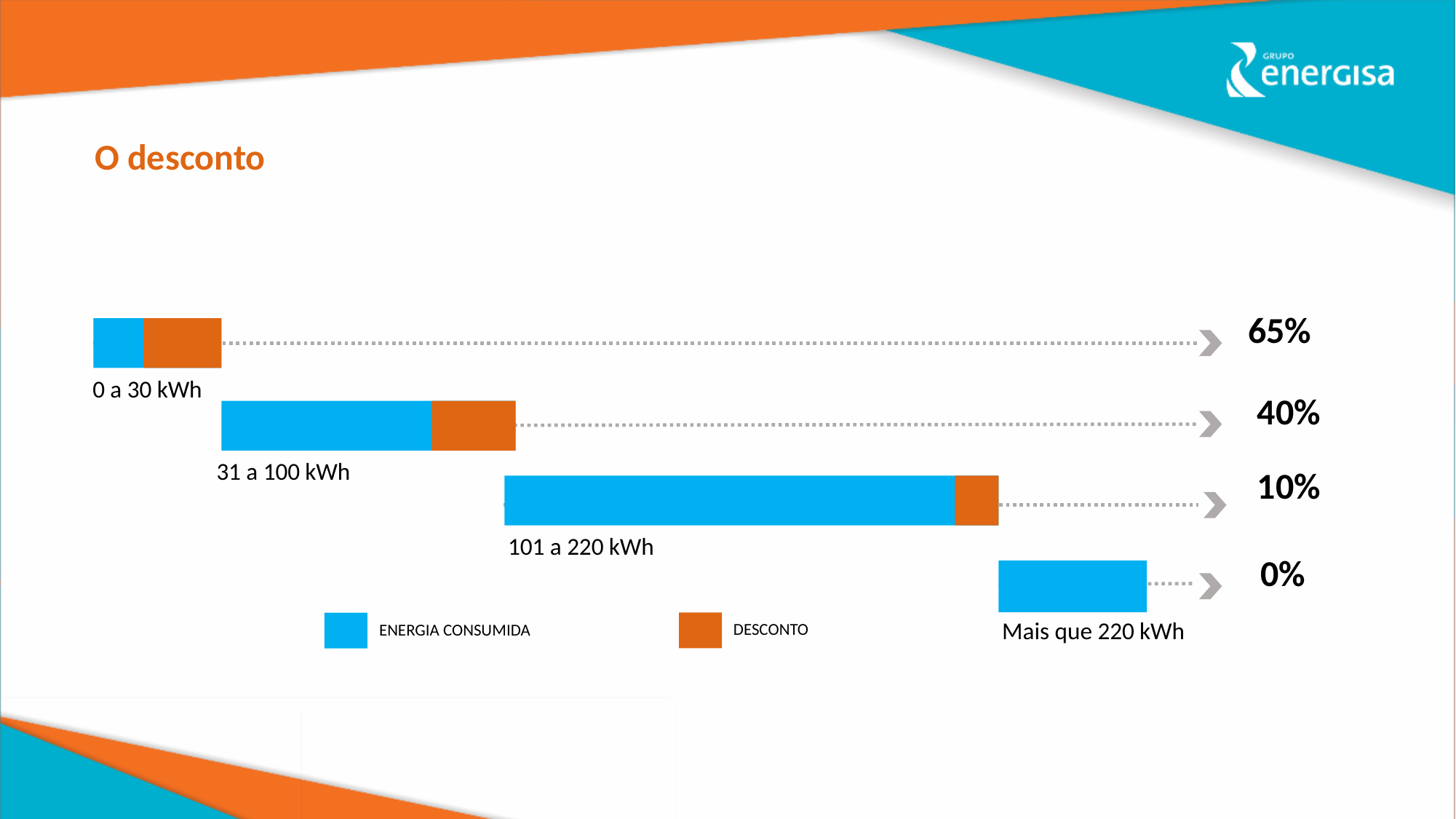

O desconto
65%

0 a 30 kWh
40%

31 a 100 kWh
10%

101 a 220 kWh
0%

Mais que 220 kWh

DESCONTO
ENERGIA CONSUMIDA